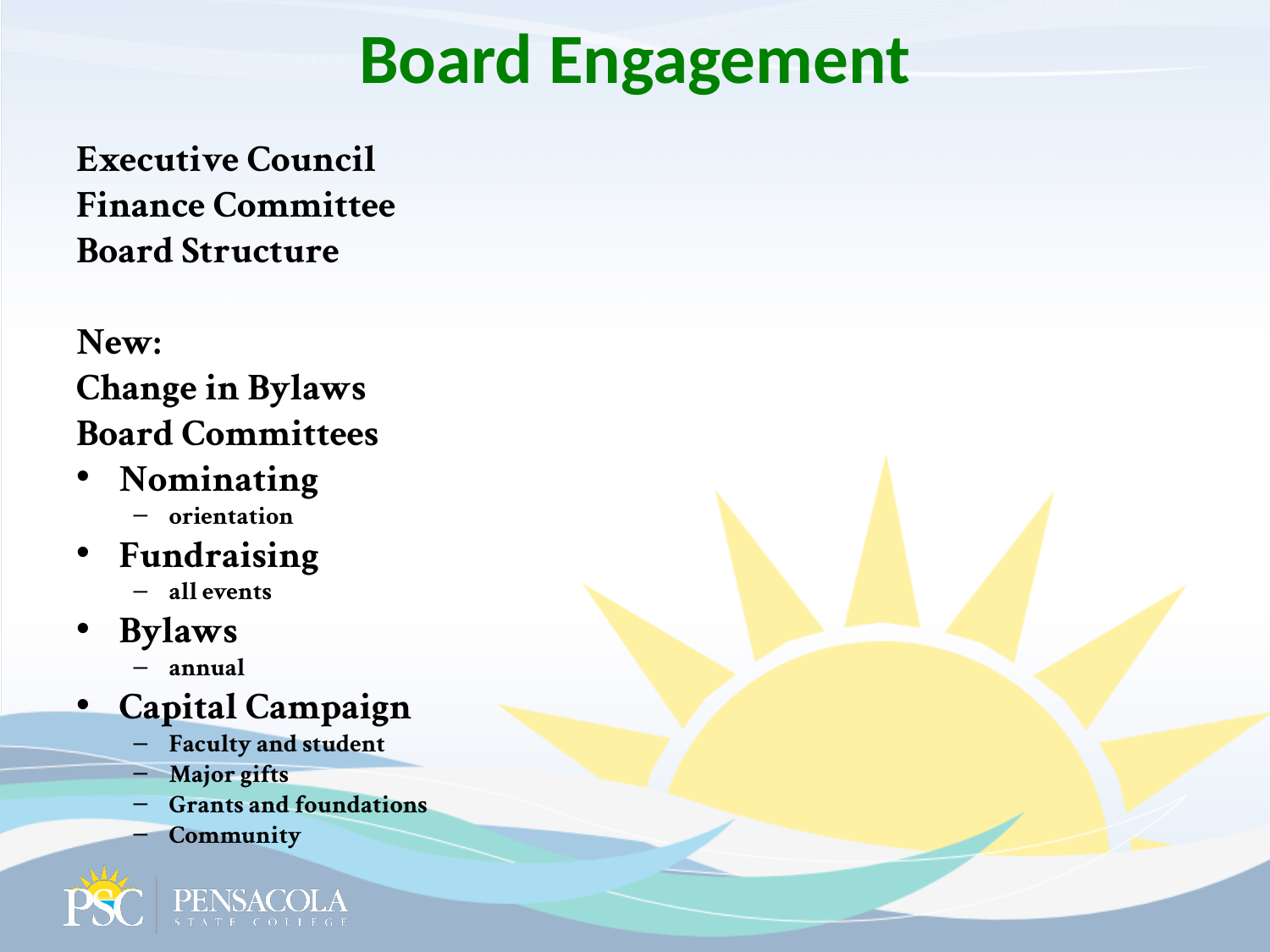

# Board Engagement
Executive Council
Finance Committee
Board Structure

New:
Change in Bylaws
Board Committees
Nominating
orientation
Fundraising
all events
Bylaws
annual
Capital Campaign
Faculty and student
Major gifts
Grants and foundations
Community